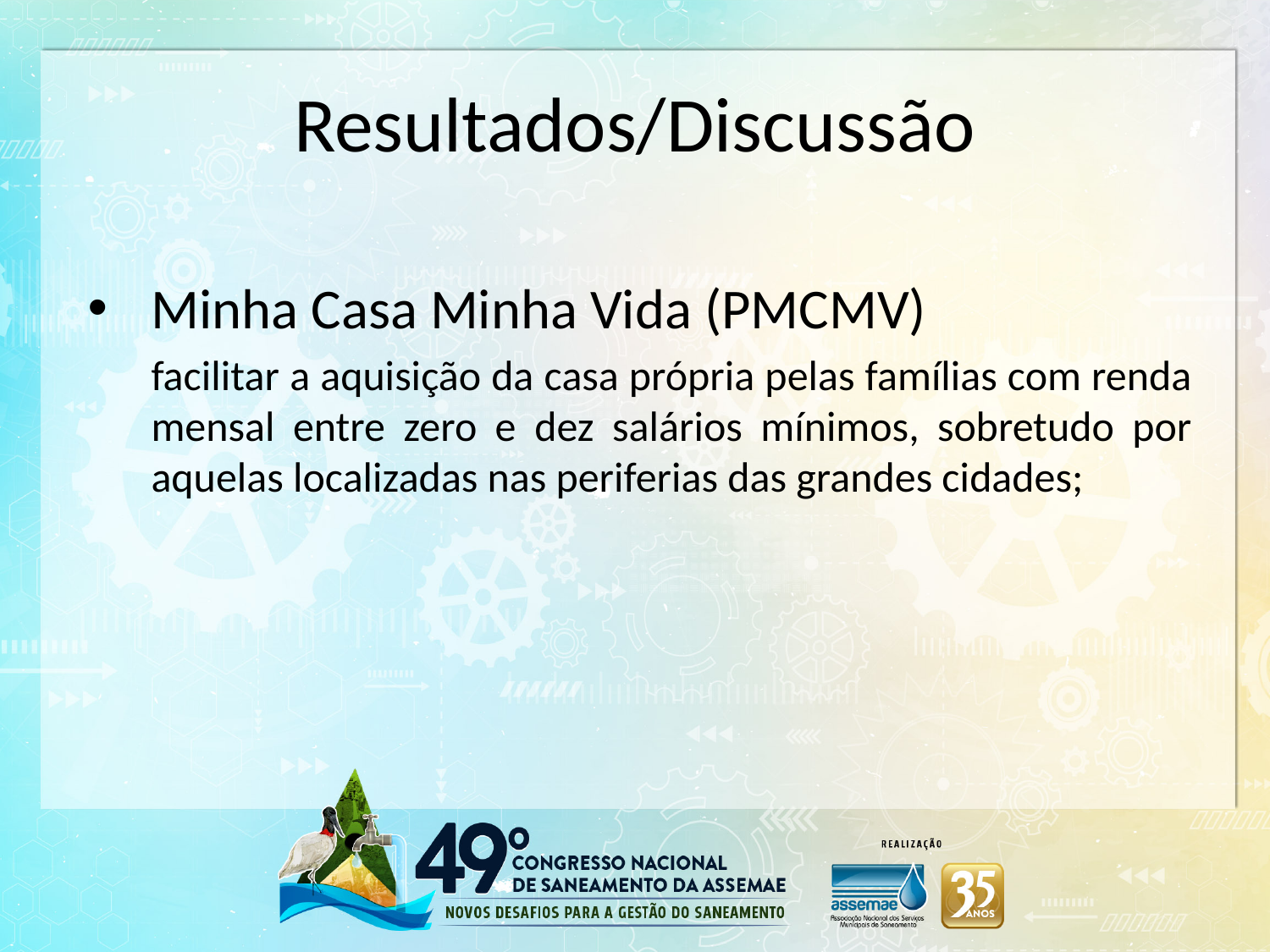

# Resultados/Discussão
Minha Casa Minha Vida (PMCMV)
facilitar a aquisição da casa própria pelas famílias com renda mensal entre zero e dez salários mínimos, sobretudo por aquelas localizadas nas periferias das grandes cidades;